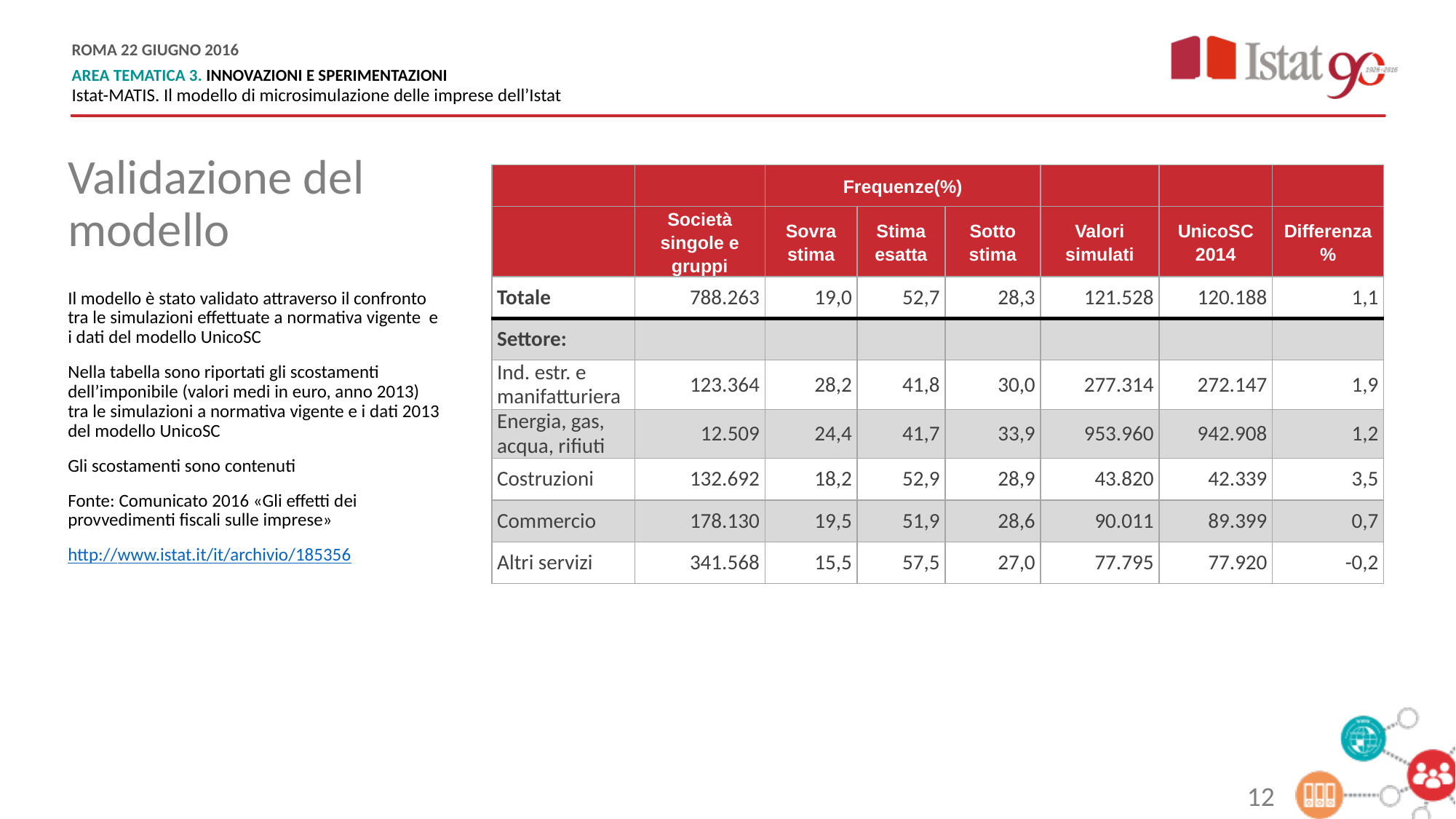

Validazione del modello
|  |  | Frequenze(%) |  |  |  |  |  |
| --- | --- | --- | --- | --- | --- | --- | --- |
|  | Società singole e gruppi | Sovra stima | Stima esatta | Sotto stima | Valori simulati | UnicoSC 2014 | Differenza % |
| Totale | 788.263 | 19,0 | 52,7 | 28,3 | 121.528 | 120.188 | 1,1 |
| Settore: |  |  |  |  |  |  |  |
| Ind. estr. e manifatturiera | 123.364 | 28,2 | 41,8 | 30,0 | 277.314 | 272.147 | 1,9 |
| Energia, gas, acqua, rifiuti | 12.509 | 24,4 | 41,7 | 33,9 | 953.960 | 942.908 | 1,2 |
| Costruzioni | 132.692 | 18,2 | 52,9 | 28,9 | 43.820 | 42.339 | 3,5 |
| Commercio | 178.130 | 19,5 | 51,9 | 28,6 | 90.011 | 89.399 | 0,7 |
| Altri servizi | 341.568 | 15,5 | 57,5 | 27,0 | 77.795 | 77.920 | -0,2 |
Il modello è stato validato attraverso il confronto tra le simulazioni effettuate a normativa vigente  e i dati del modello UnicoSC
Nella tabella sono riportati gli scostamenti dell’imponibile (valori medi in euro, anno 2013) tra le simulazioni a normativa vigente e i dati 2013 del modello UnicoSC
Gli scostamenti sono contenuti
Fonte: Comunicato 2016 «Gli effetti dei provvedimenti fiscali sulle imprese»
http://www.istat.it/it/archivio/185356

12